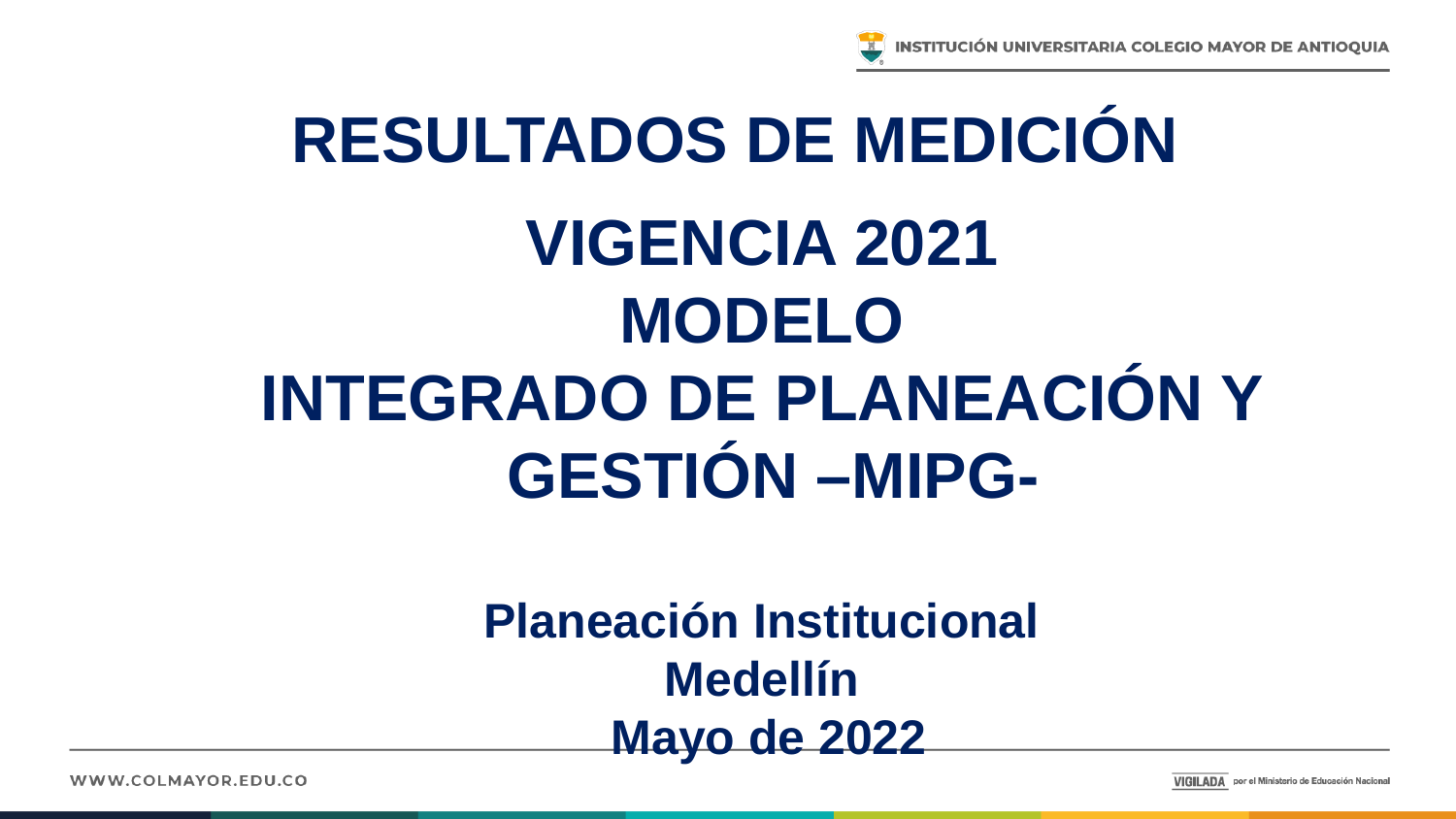

# RESULTADOS DE MEDICIÓN
VIGENCIA 2021
 MODELO
INTEGRADO DE PLANEACIÓN Y GESTIÓN –MIPG-

Planeación Institucional
Medellín
 Mayo de 2022